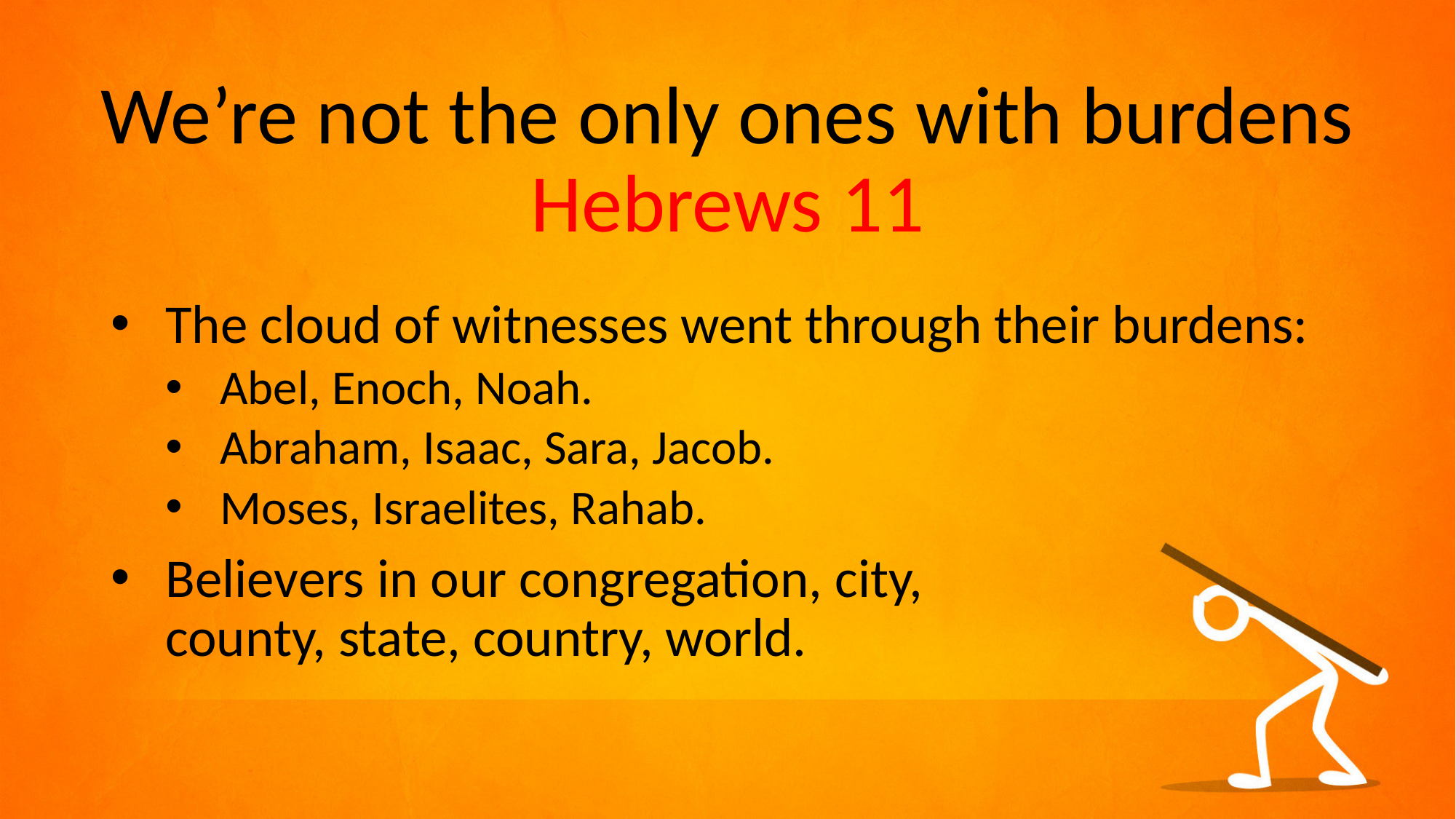

# We’re not the only ones with burdens Hebrews 11
The cloud of witnesses went through their burdens:
Abel, Enoch, Noah.
Abraham, Isaac, Sara, Jacob.
Moses, Israelites, Rahab.
Believers in our congregation, city,
county, state, country, world.